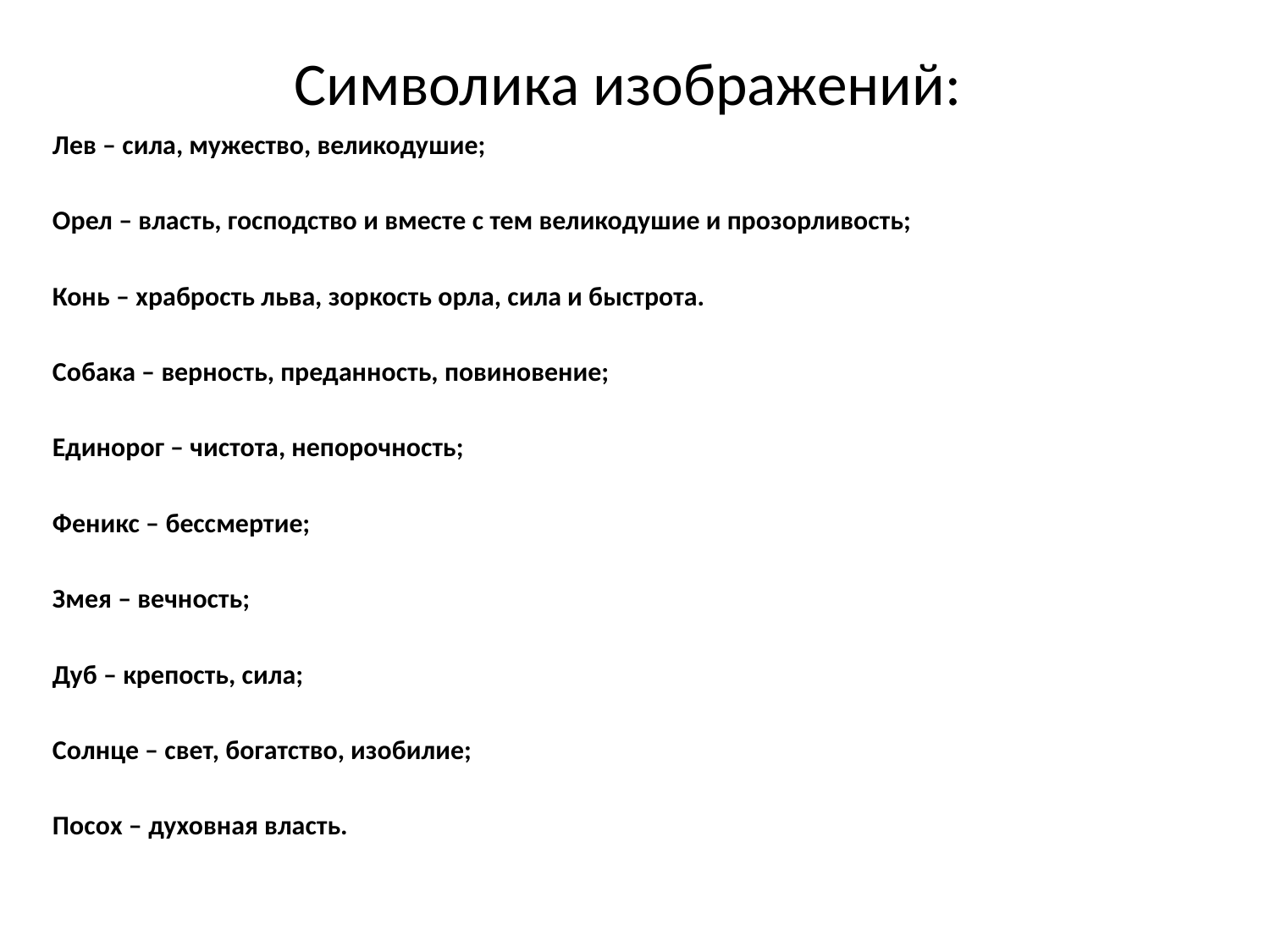

# Символика изображений:

Лев – сила, мужество, великодушие;

Орел – власть, господство и вместе с тем великодушие и прозорливость;

Конь – храбрость льва, зоркость орла, сила и быстрота.

Собака – верность, преданность, повиновение;

Единорог – чистота, непорочность;

Феникс – бессмертие;

Змея – вечность;

Дуб – крепость, сила;

Солнце – свет, богатство, изобилие;

Посох – духовная власть.